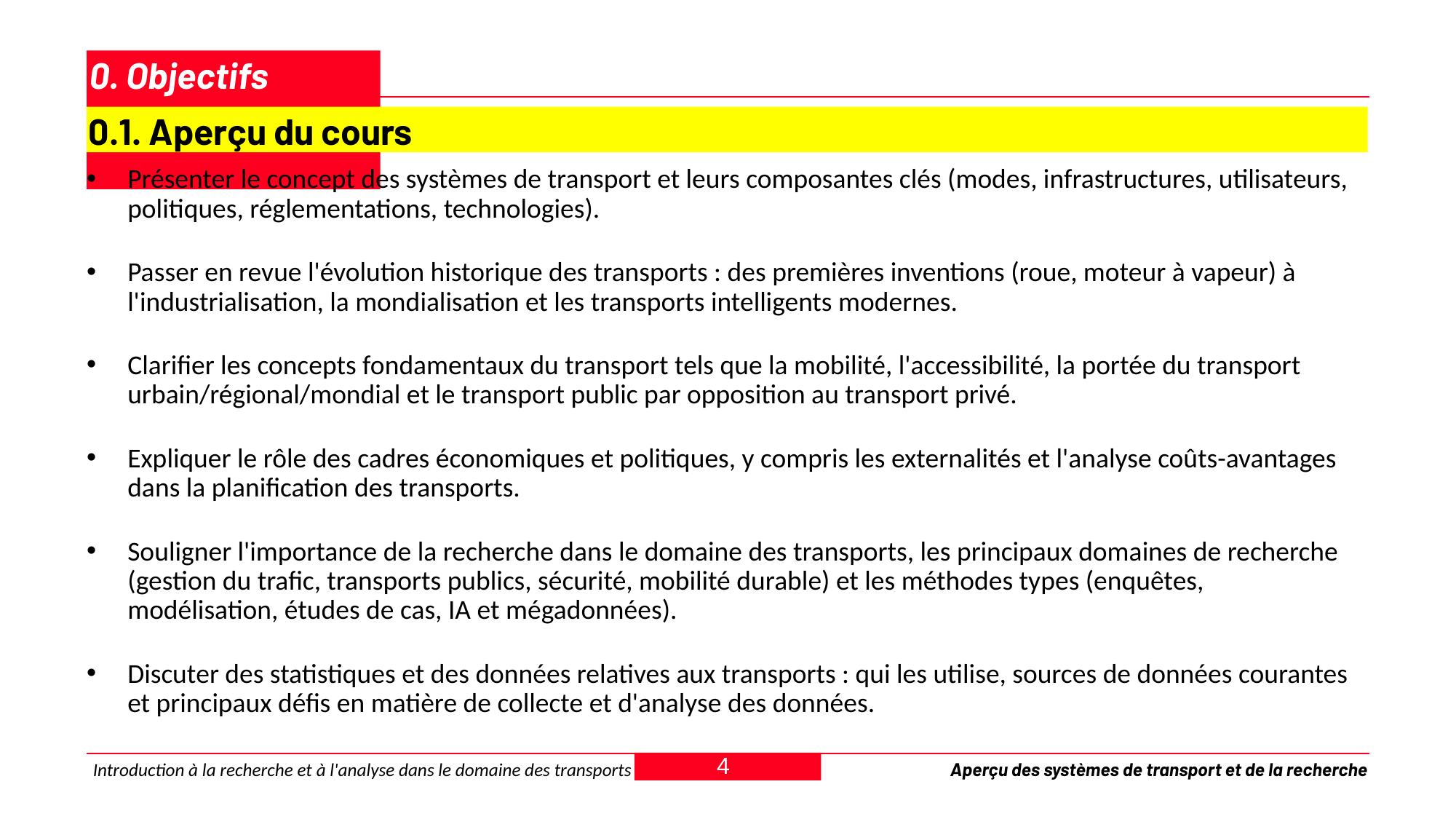

# 0. Objectifs
0.1. Aperçu du cours
Présenter le concept des systèmes de transport et leurs composantes clés (modes, infrastructures, utilisateurs, politiques, réglementations, technologies).
Passer en revue l'évolution historique des transports : des premières inventions (roue, moteur à vapeur) à l'industrialisation, la mondialisation et les transports intelligents modernes.
Clarifier les concepts fondamentaux du transport tels que la mobilité, l'accessibilité, la portée du transport urbain/régional/mondial et le transport public par opposition au transport privé.
Expliquer le rôle des cadres économiques et politiques, y compris les externalités et l'analyse coûts-avantages dans la planification des transports.
Souligner l'importance de la recherche dans le domaine des transports, les principaux domaines de recherche (gestion du trafic, transports publics, sécurité, mobilité durable) et les méthodes types (enquêtes, modélisation, études de cas, IA et mégadonnées).
Discuter des statistiques et des données relatives aux transports : qui les utilise, sources de données courantes et principaux défis en matière de collecte et d'analyse des données.
4
Introduction à la recherche et à l'analyse dans le domaine des transports
Aperçu des systèmes de transport et de la recherche